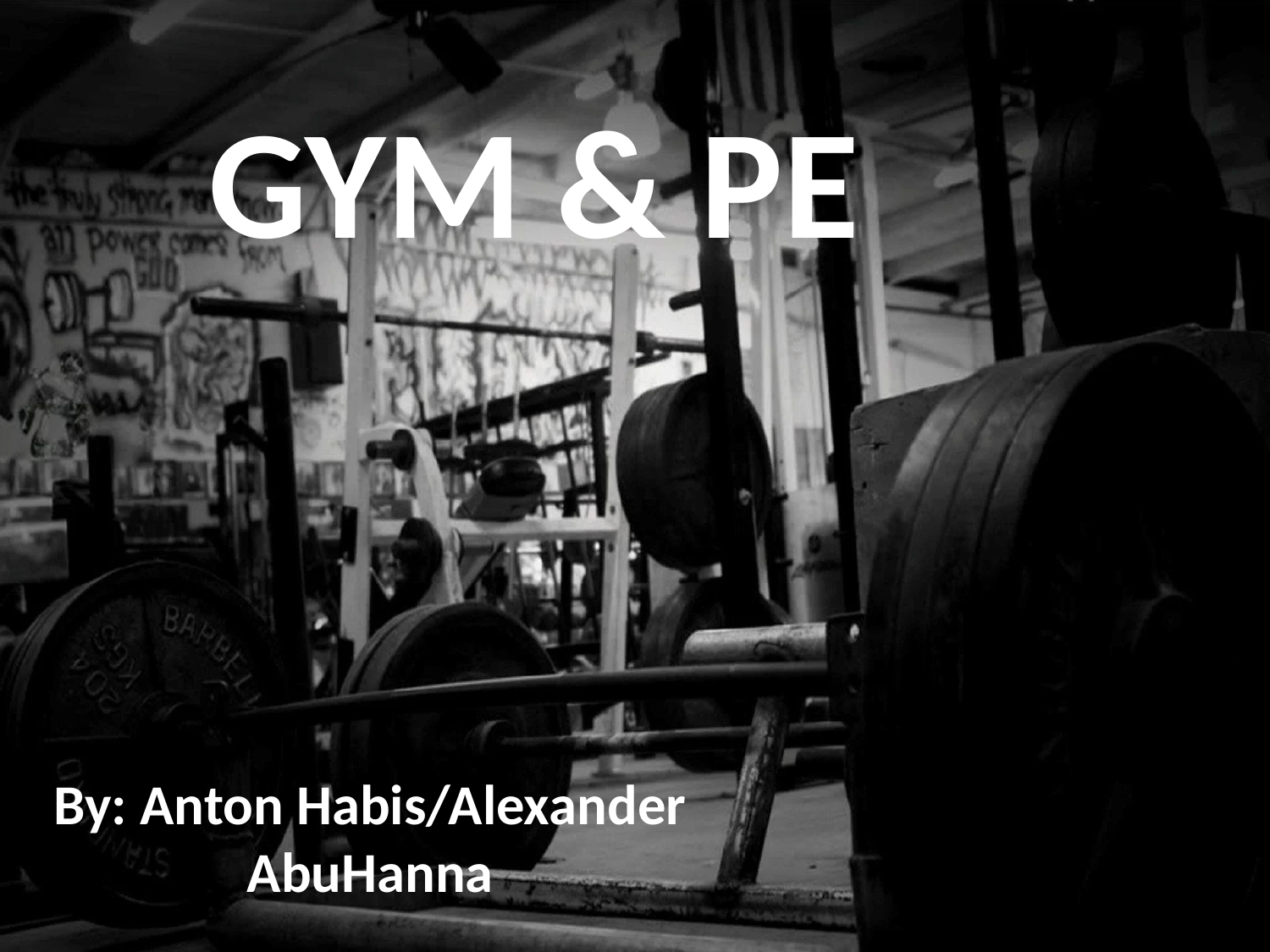

# GYM & PE
By: Anton Habis/Alexander AbuHanna